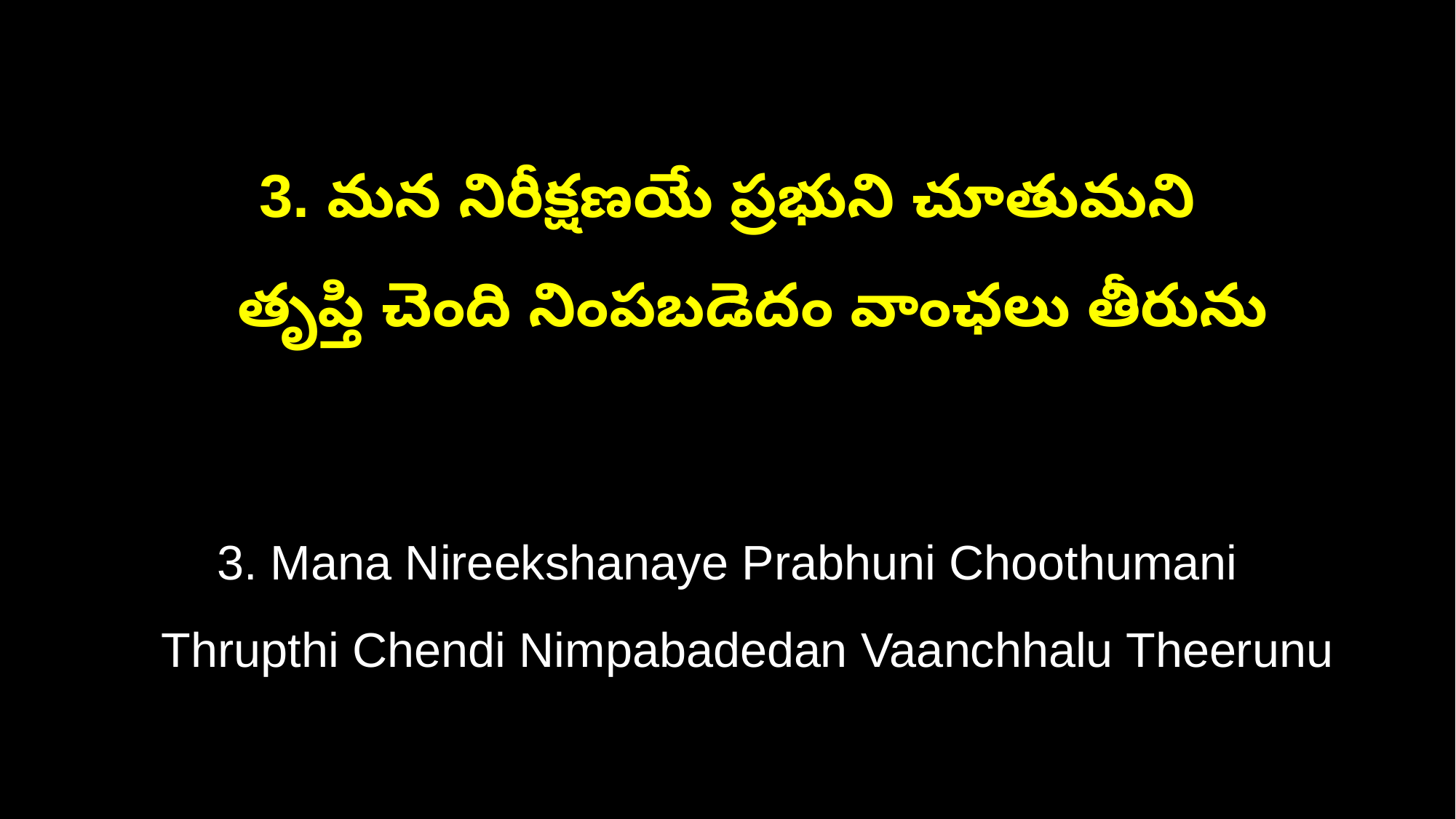

3. మన నిరీక్షణయే ప్రభుని చూతుమని
   తృప్తి చెంది నింపబడెదం వాంఛలు తీరును
3. Mana Nireekshanaye Prabhuni Choothumani
   Thrupthi Chendi Nimpabadedan Vaanchhalu Theerunu